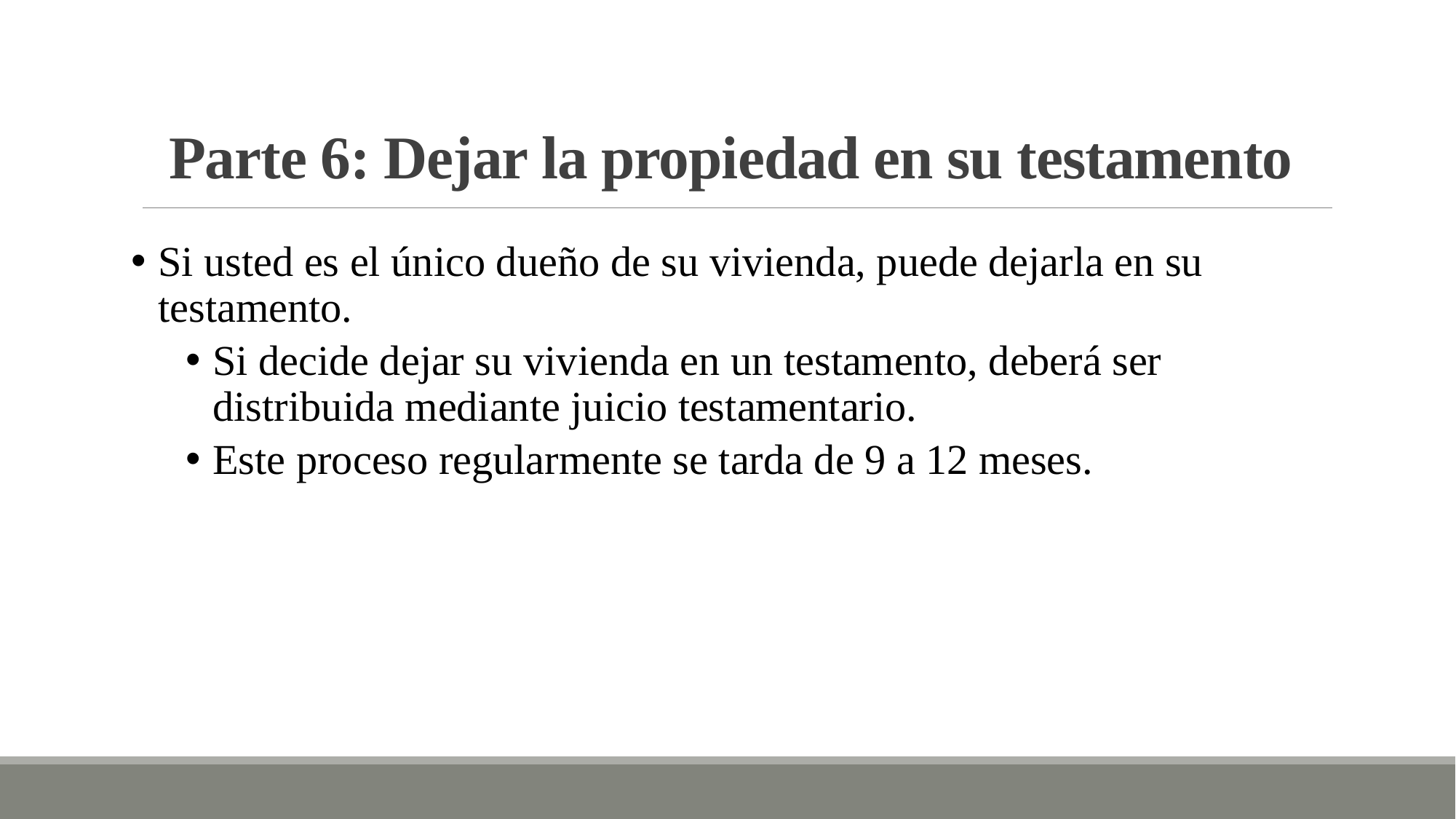

# Parte 6: Dejar la propiedad en su testamento
Si usted es el único dueño de su vivienda, puede dejarla en su testamento.
Si decide dejar su vivienda en un testamento, deberá ser distribuida mediante juicio testamentario.
Este proceso regularmente se tarda de 9 a 12 meses.